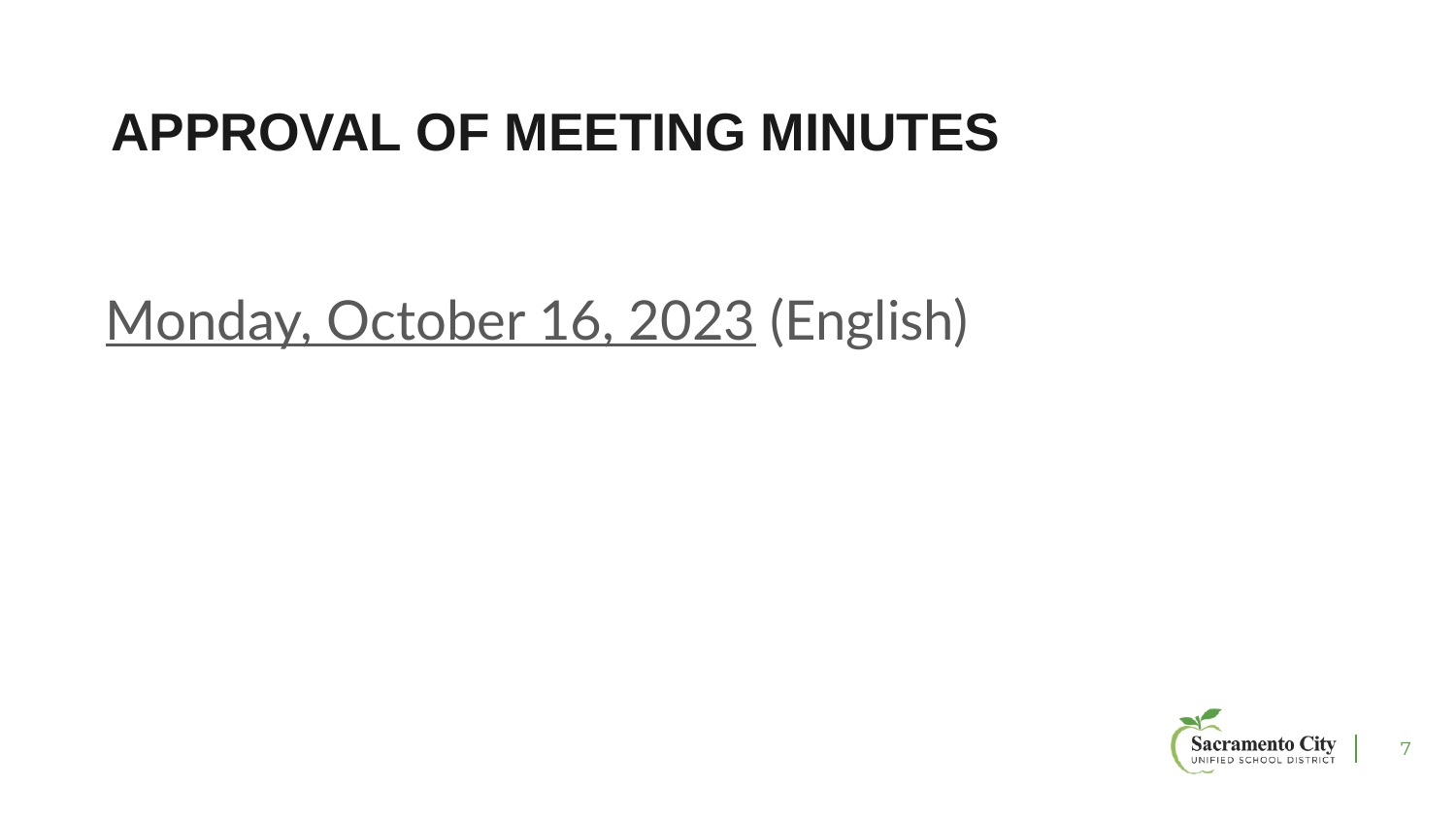

# APPROVAL OF MEETING MINUTES

Monday, October 16, 2023 (English)